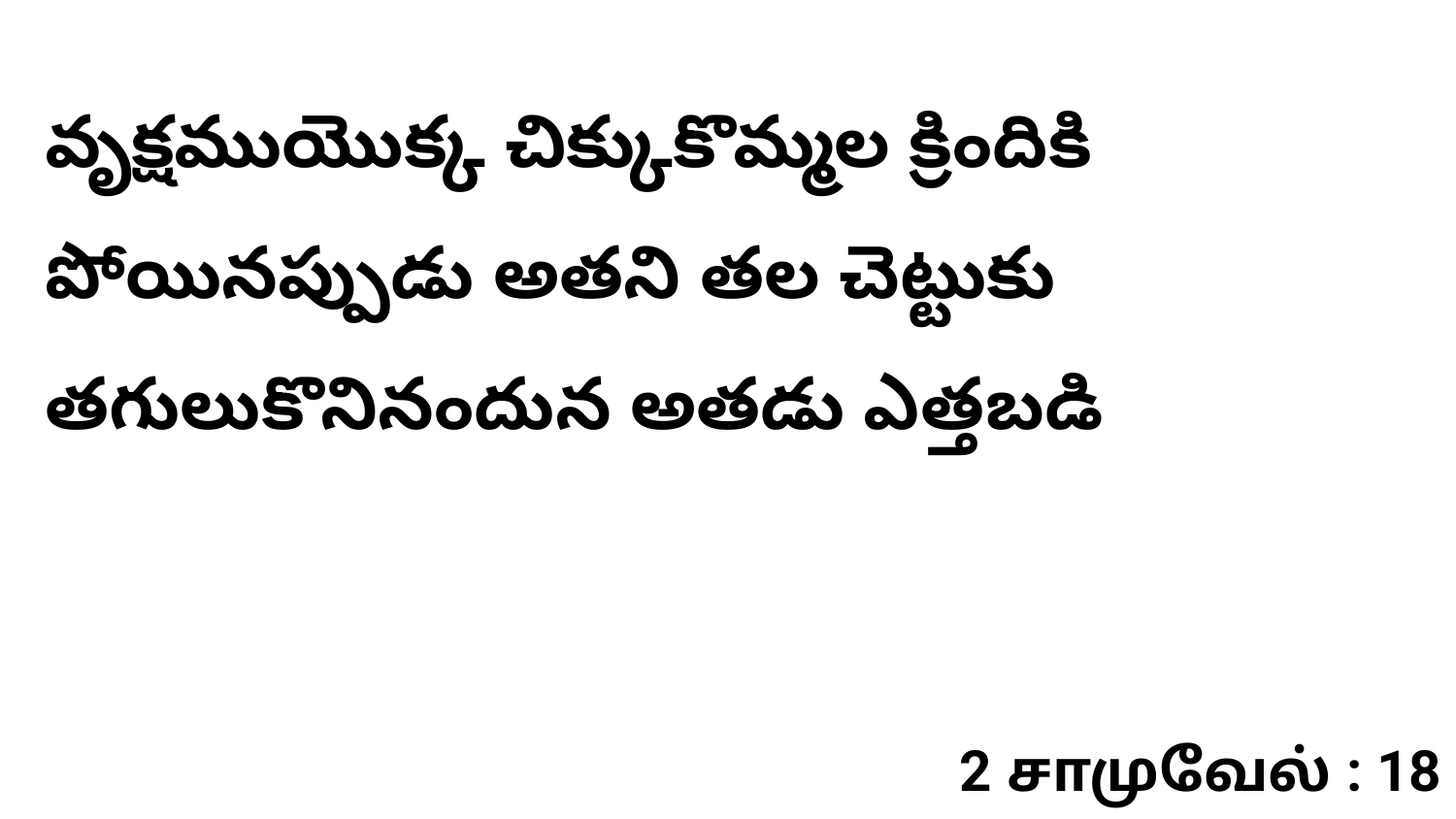

వృక్షముయొక్క చిక్కుకొమ్మల క్రిందికి పోయినప్పుడు అతని తల చెట్టుకు తగులుకొనినందున అతడు ఎత్తబడి
2 சாமுவேல் : 18